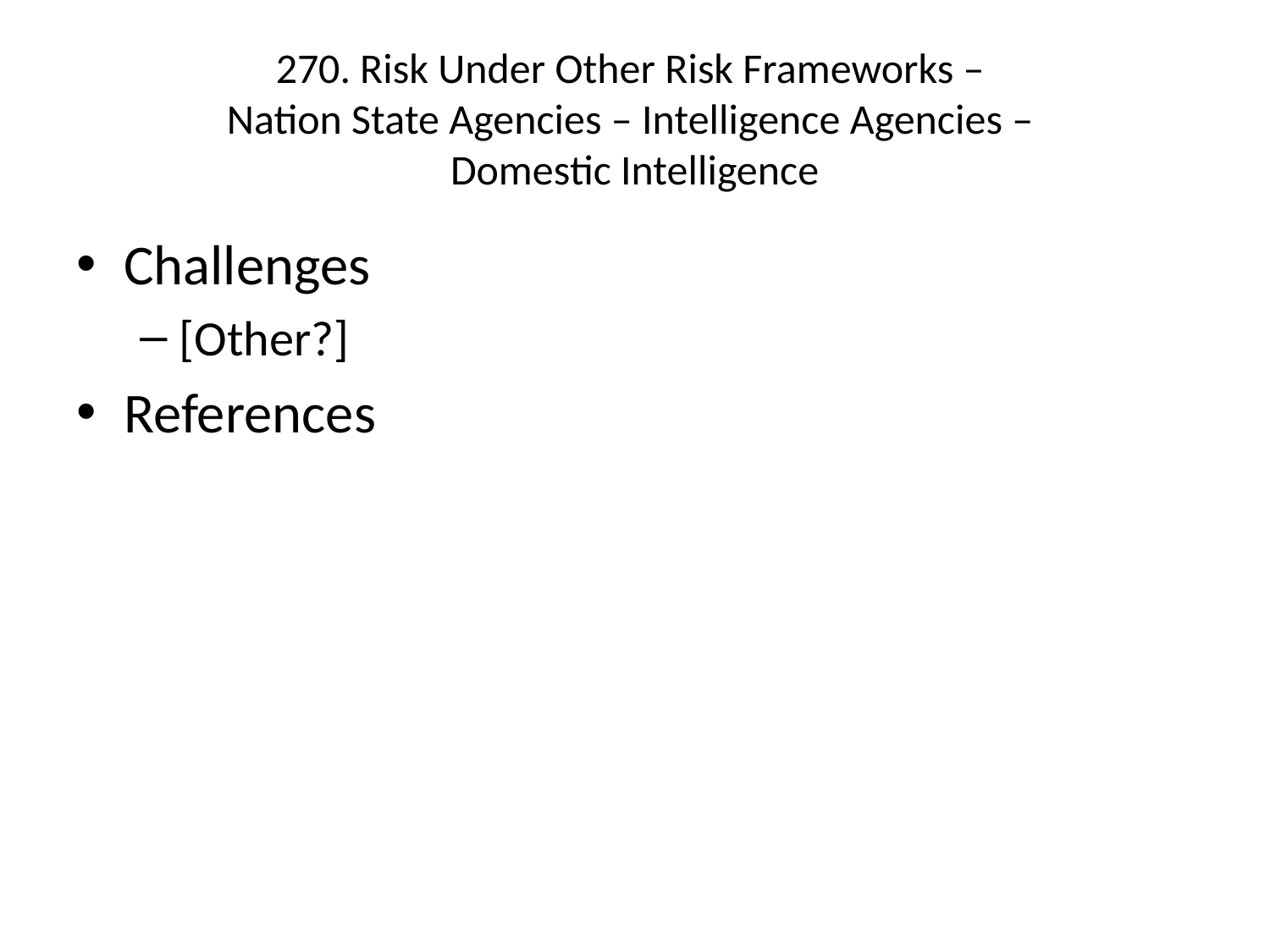

# 270. Risk Under Other Risk Frameworks – Nation State Agencies – Intelligence Agencies – Domestic Intelligence
Challenges
[Other?]
References